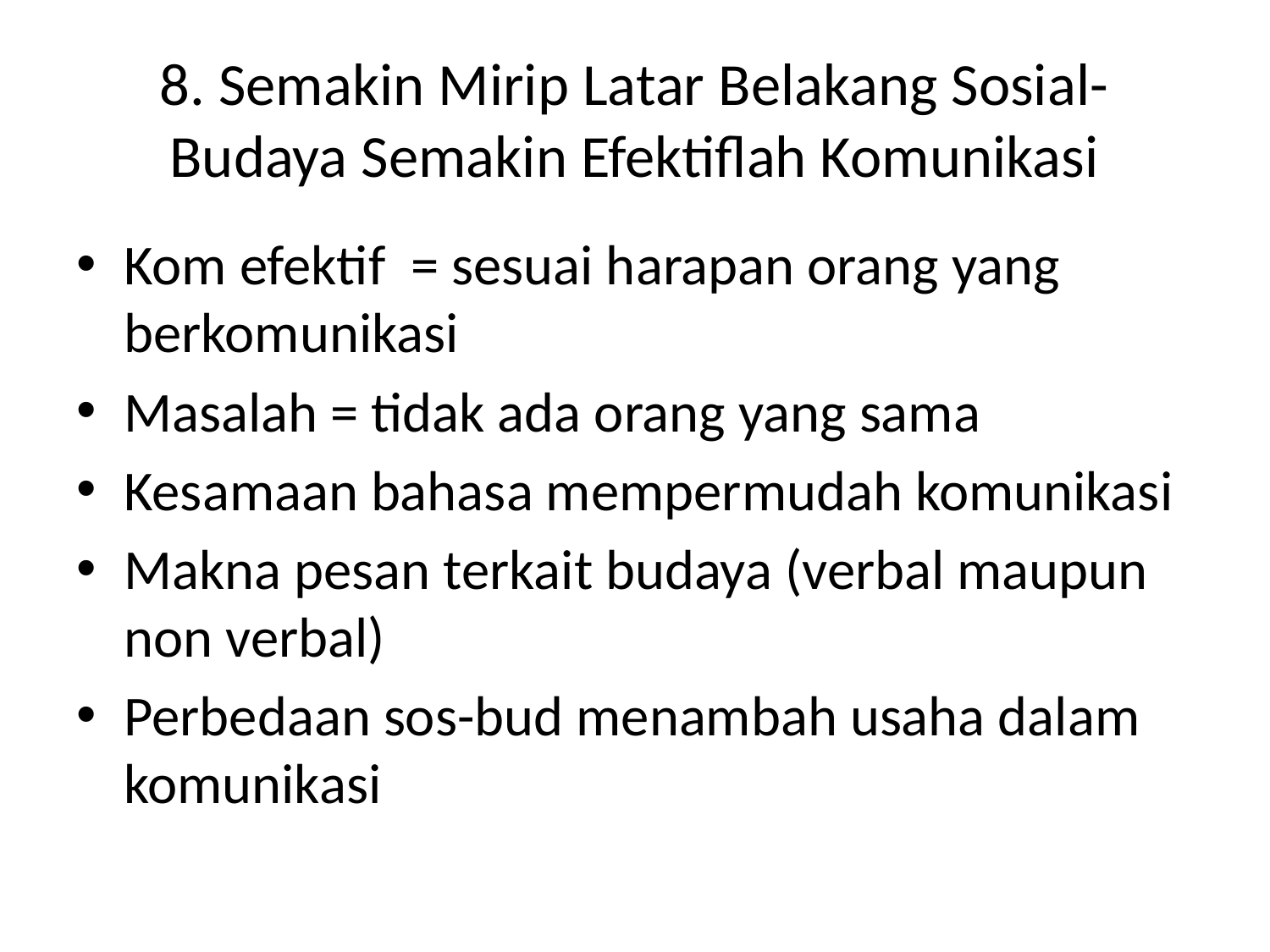

# 8. Semakin Mirip Latar Belakang Sosial-Budaya Semakin Efektiflah Komunikasi
Kom efektif  = sesuai harapan orang yang berkomunikasi
Masalah = tidak ada orang yang sama
Kesamaan bahasa mempermudah komunikasi
Makna pesan terkait budaya (verbal maupun non verbal)
Perbedaan sos-bud menambah usaha dalam komunikasi